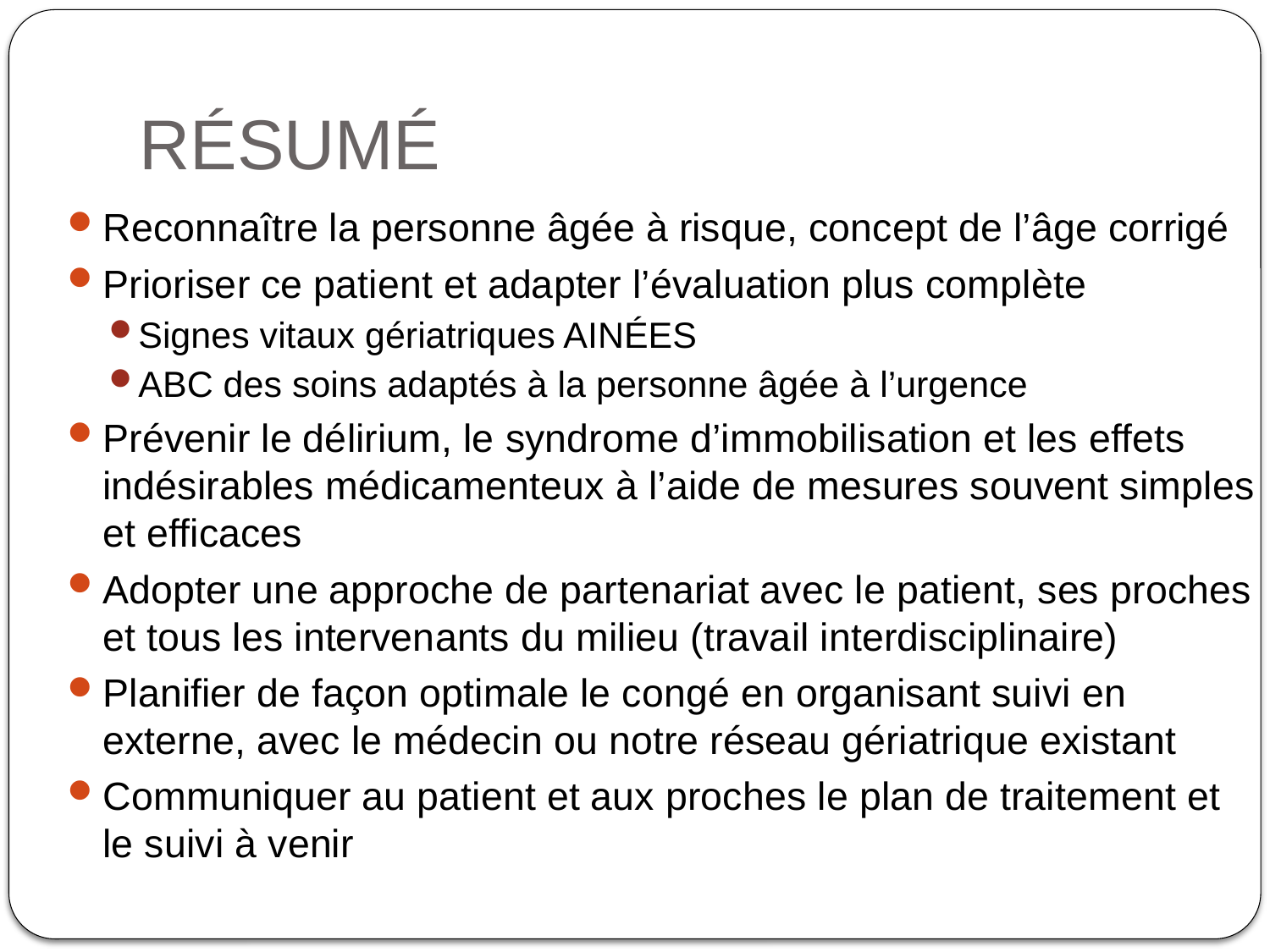

# RÉSUMÉ
Reconnaître la personne âgée à risque, concept de l’âge corrigé
Prioriser ce patient et adapter l’évaluation plus complète
Signes vitaux gériatriques AINÉES
ABC des soins adaptés à la personne âgée à l’urgence
Prévenir le délirium, le syndrome d’immobilisation et les effets indésirables médicamenteux à l’aide de mesures souvent simples et efficaces
Adopter une approche de partenariat avec le patient, ses proches et tous les intervenants du milieu (travail interdisciplinaire)
Planifier de façon optimale le congé en organisant suivi en externe, avec le médecin ou notre réseau gériatrique existant
Communiquer au patient et aux proches le plan de traitement et le suivi à venir